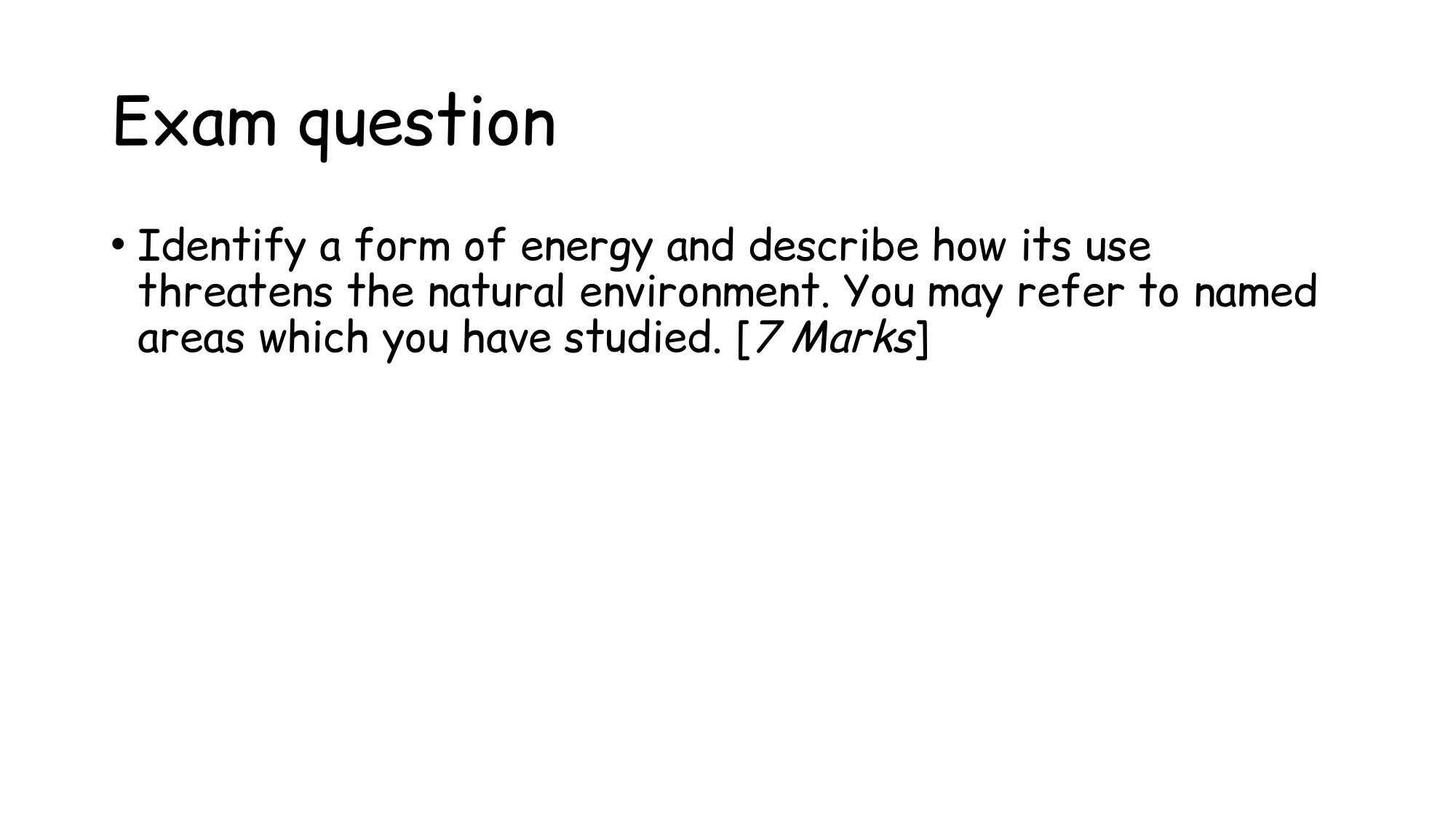

# Exam question
Identify a form of energy and describe how its use threatens the natural environment. You may refer to named areas which you have studied. [7 Marks]